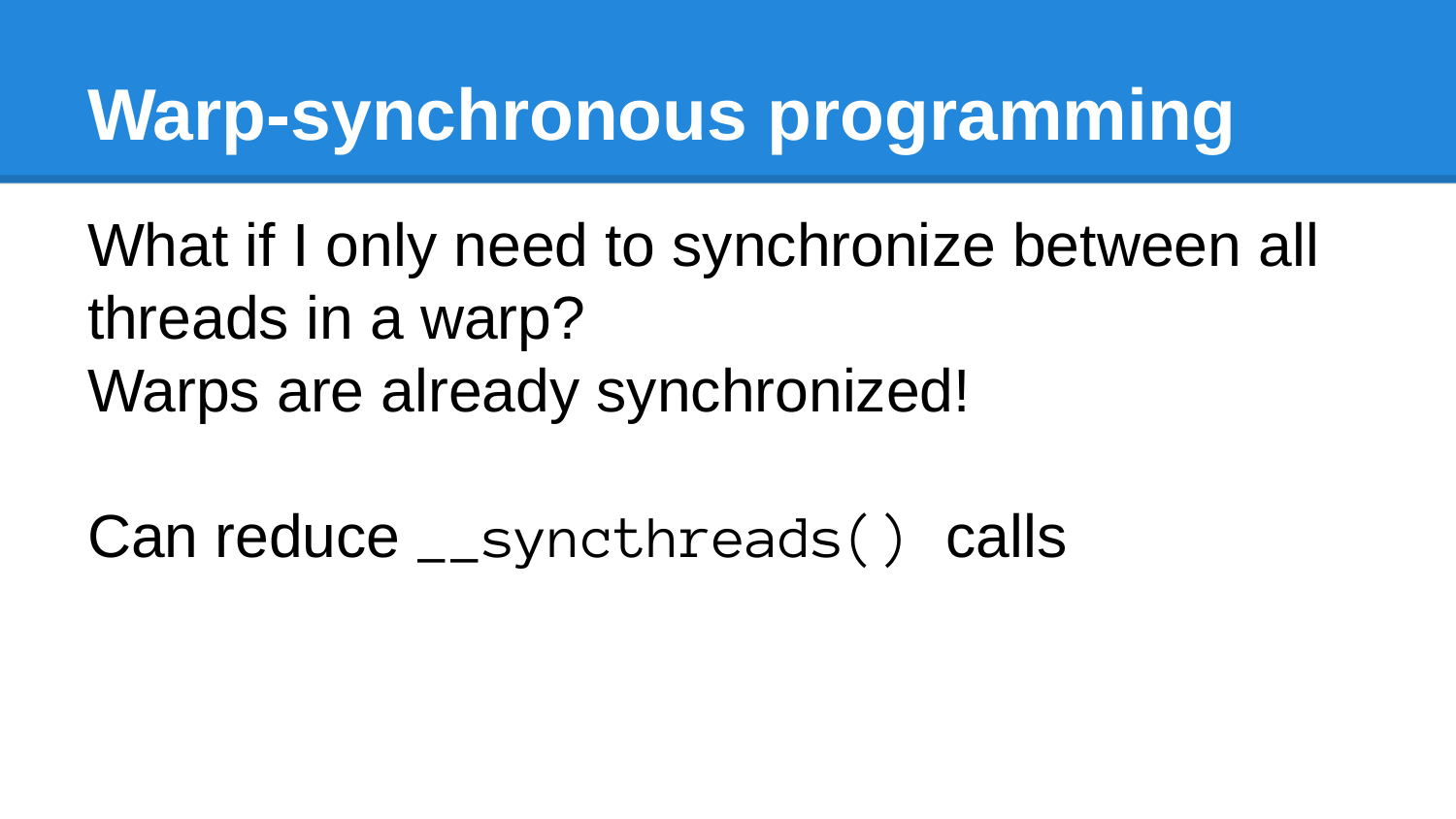

# Warp-synchronous programming
What if I only need to synchronize between all threads in a warp?
Warps are already synchronized!

Can reduce __syncthreads() calls